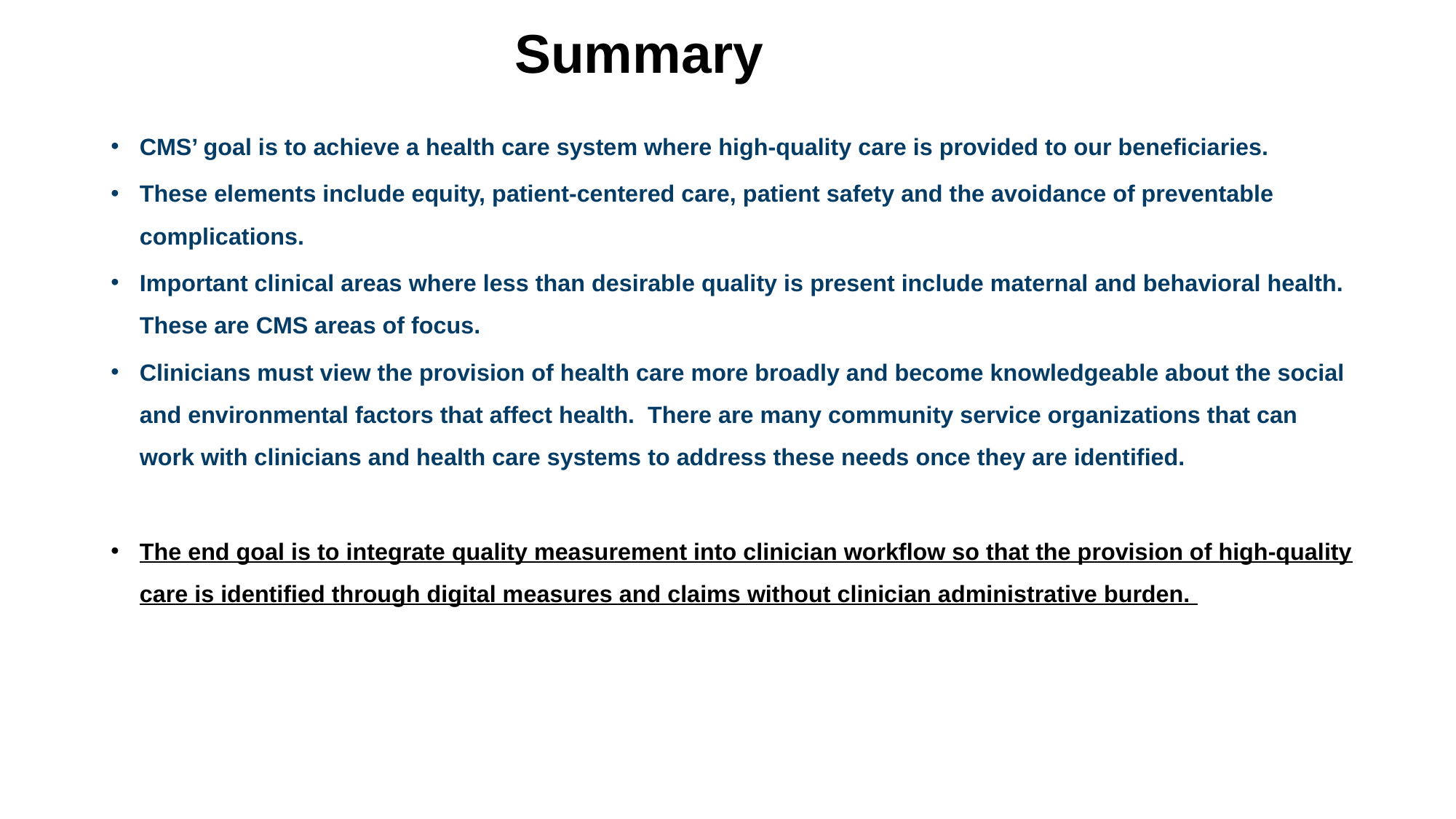

# Summary
CMS’ goal is to achieve a health care system where high-quality care is provided to our beneficiaries.
These elements include equity, patient-centered care, patient safety and the avoidance of preventable complications.
Important clinical areas where less than desirable quality is present include maternal and behavioral health.  These are CMS areas of focus.
Clinicians must view the provision of health care more broadly and become knowledgeable about the social and environmental factors that affect health.  There are many community service organizations that can work with clinicians and health care systems to address these needs once they are identified.

The end goal is to integrate quality measurement into clinician workflow so that the provision of high-quality care is identified through digital measures and claims without clinician administrative burden.

47